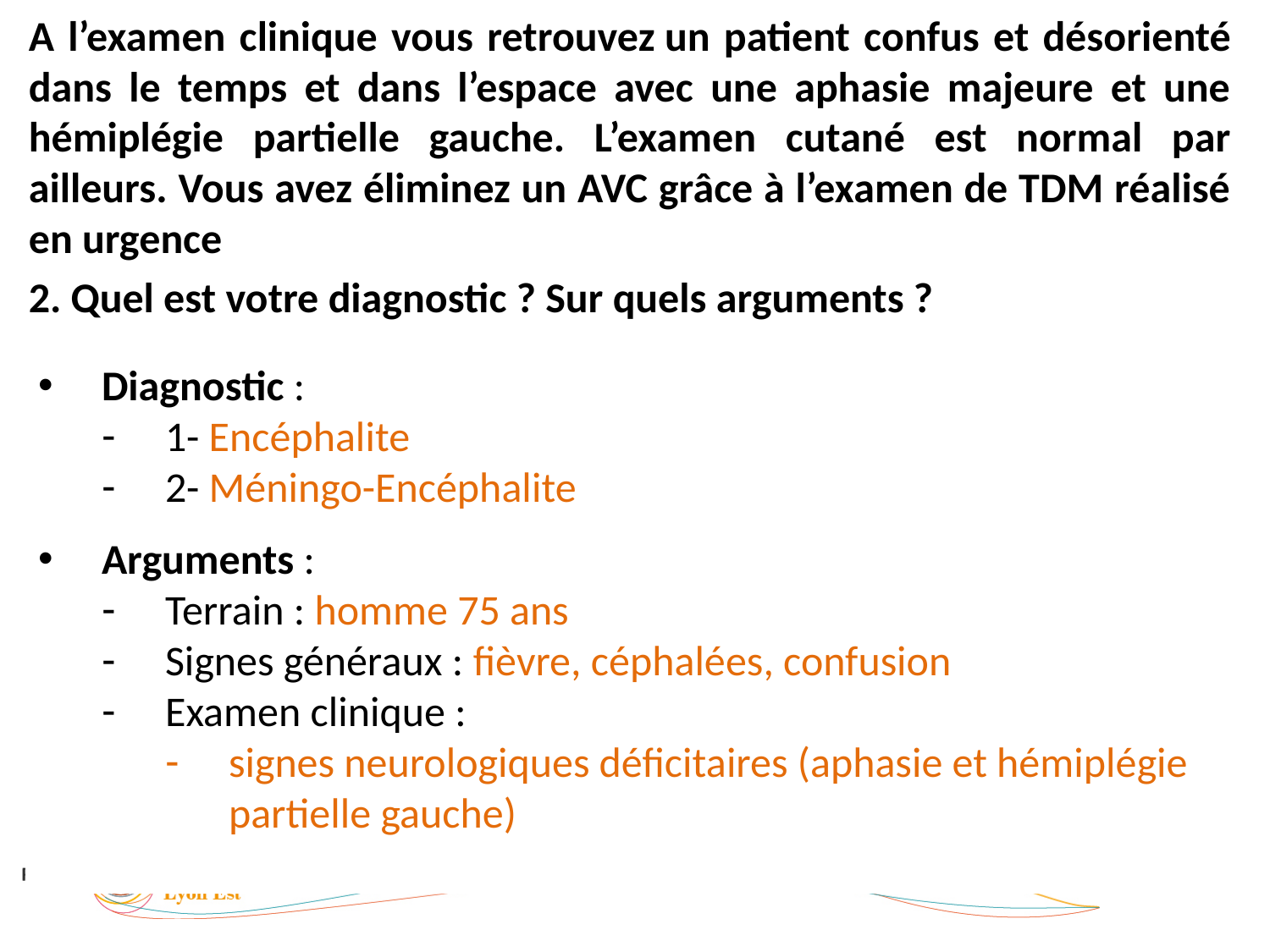

A l’examen clinique vous retrouvez un patient confus et désorienté dans le temps et dans l’espace avec une aphasie majeure et une hémiplégie partielle gauche. L’examen cutané est normal par ailleurs. Vous avez éliminez un AVC grâce à l’examen de TDM réalisé en urgence
2. Quel est votre diagnostic ? Sur quels arguments ?
Diagnostic :
1- Encéphalite
2- Méningo-Encéphalite

Arguments :
Terrain : homme 75 ans
Signes généraux : fièvre, céphalées, confusion
Examen clinique :
signes neurologiques déficitaires (aphasie et hémiplégie partielle gauche)